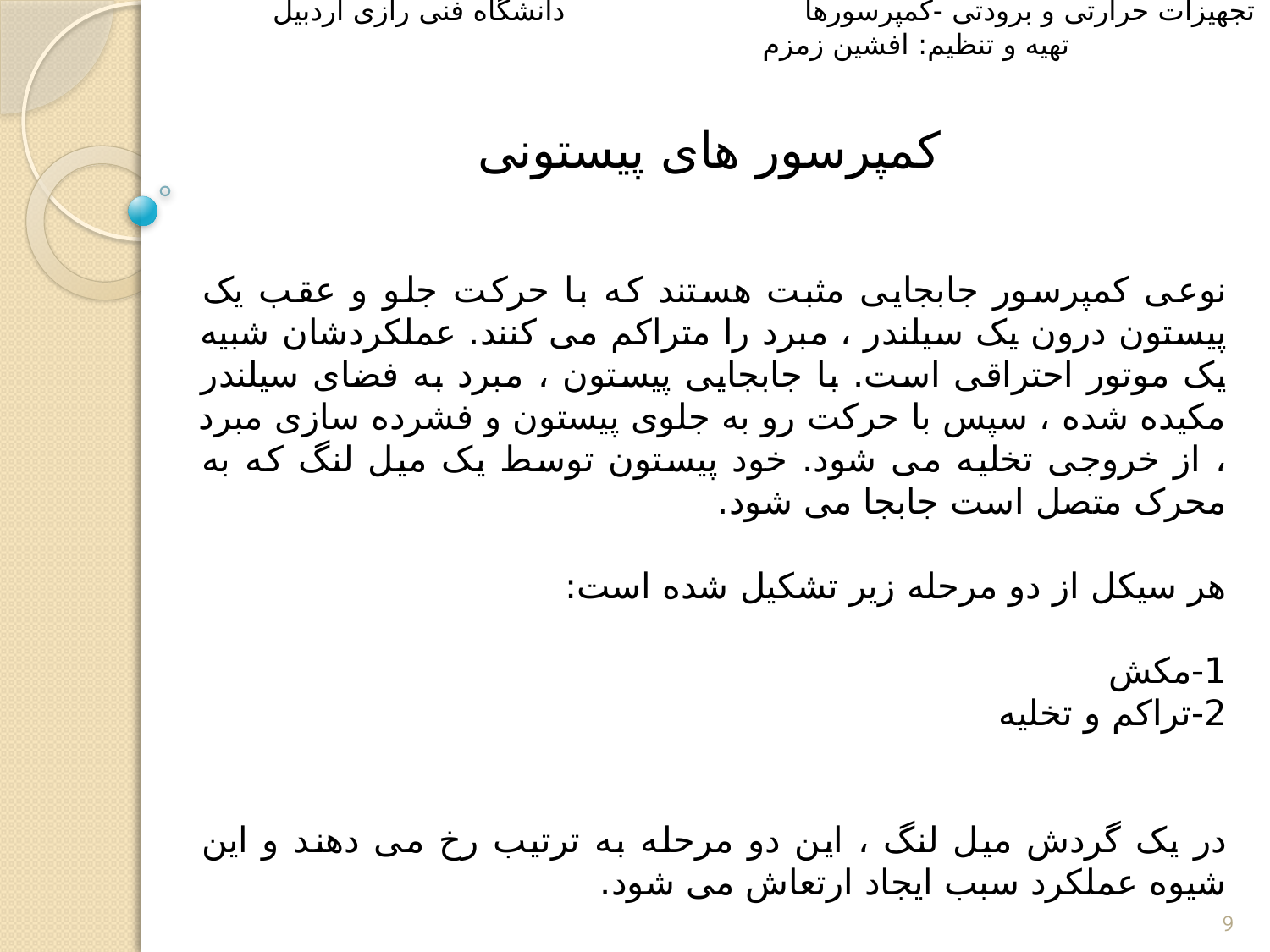

تجهیزات حرارتی و برودتی -کمپرسورها                           دانشگاه فنی رازی اردبیل                                  تهیه و تنظیم: افشین زمزم

کمپرسور های پیستونی
نوعی کمپرسور جابجایی مثبت هستند که با حرکت جلو و عقب یک پیستون درون یک سیلندر ، مبرد را متراکم می کنند. عملکردشان شبیه یک موتور احتراقی است. با جابجایی پیستون ، مبرد به فضای سیلندر مکیده شده ، سپس با حرکت رو به جلوی پیستون و فشرده سازی مبرد ، از خروجی تخلیه می شود. خود پیستون توسط یک میل لنگ که به محرک متصل است جابجا می شود.

هر سیکل از دو مرحله زیر تشکیل شده است:

1-مکش
2-تراکم و تخلیه

در یک گردش میل لنگ ، این دو مرحله به ترتیب رخ می دهند و این شیوه عملکرد سبب ایجاد ارتعاش می شود.

9